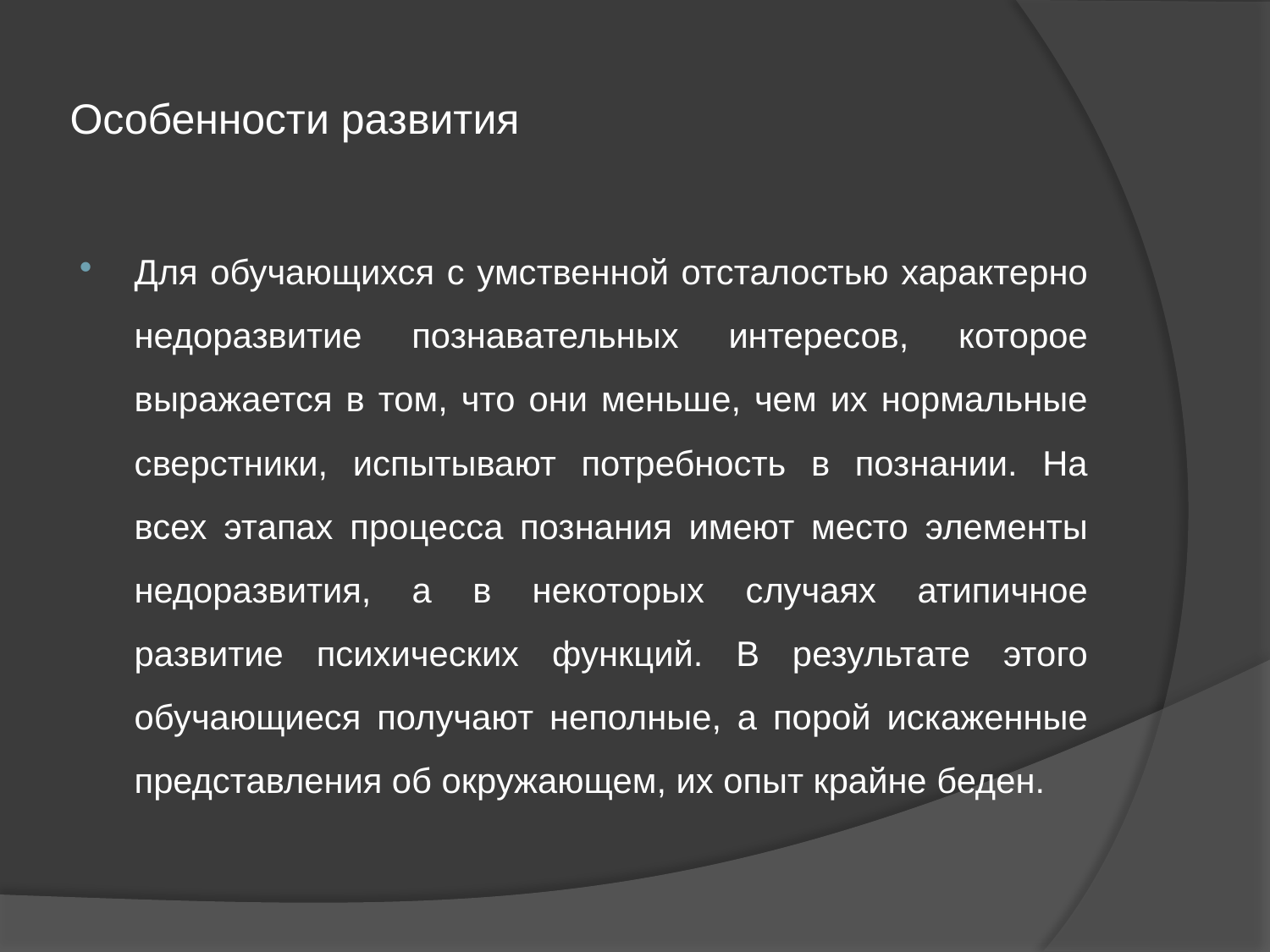

# Особенности развития
Для обучающихся с умственной отсталостью характерно недоразвитие познавательных интересов, которое выражается в том, что они меньше, чем их нормальные сверстники, испытывают потребность в познании. На всех этапах процесса познания имеют место элементы недоразвития, а в некоторых случаях атипичное развитие психических функций. В результате этого обучающиеся получают неполные, а порой искаженные представления об окружающем, их опыт крайне беден.